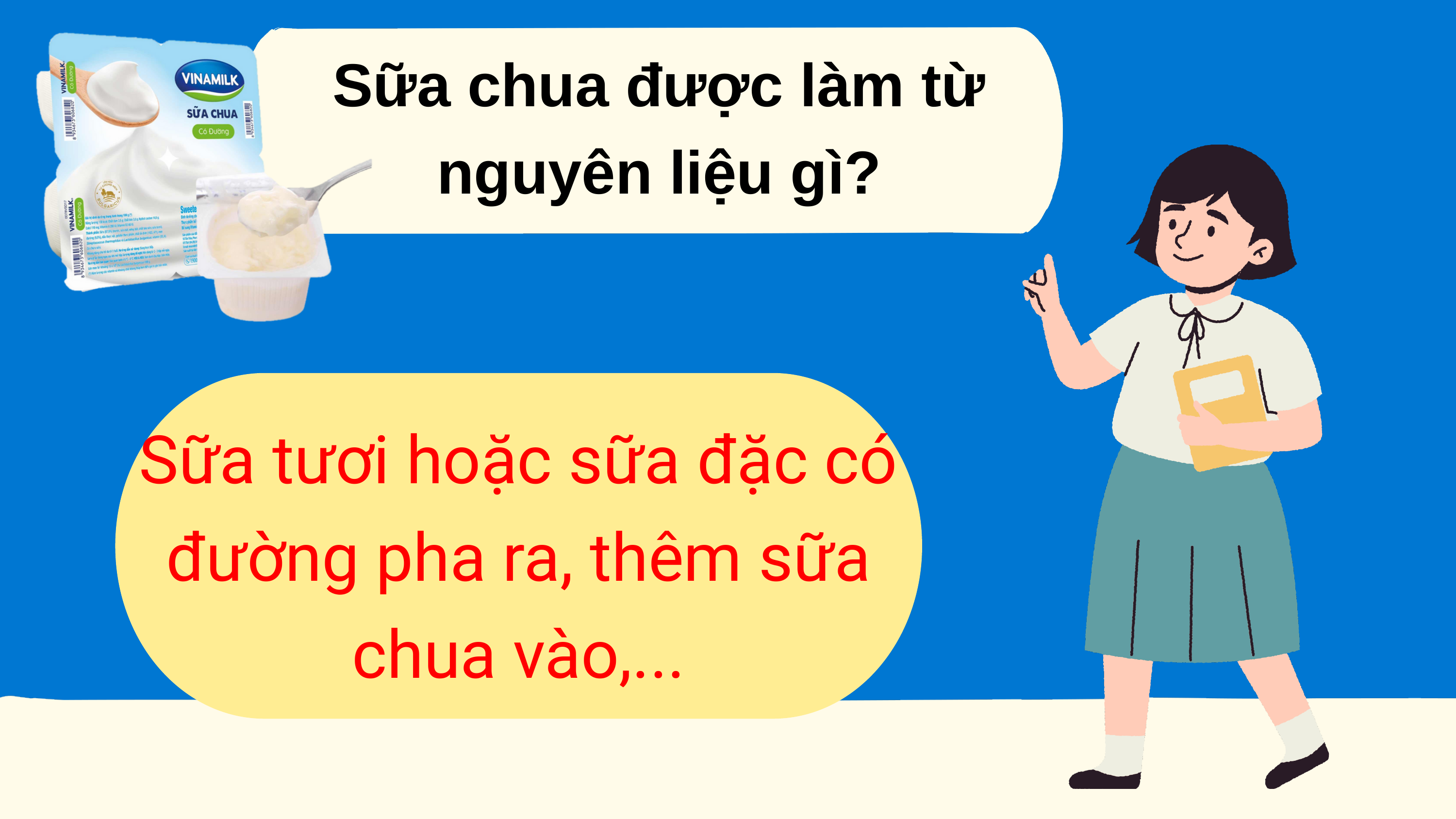

Sữa chua được làm từ nguyên liệu gì?

Sữa tươi hoặc sữa đặc có đường pha ra, thêm sữa chua vào,...